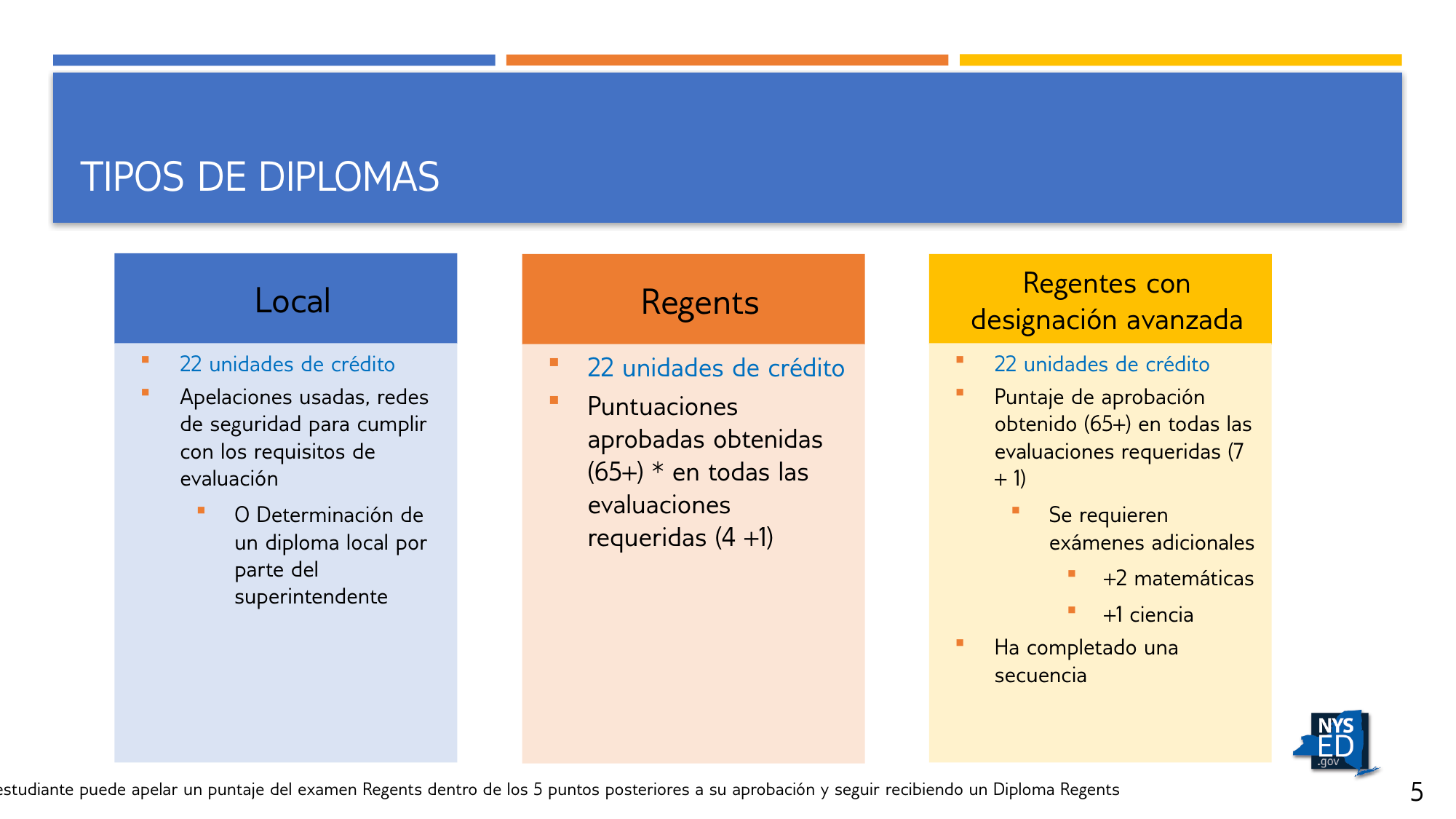

# TIPOS DE DIPLOMAS
Local
Regents
Regentes con designación avanzada
22 unidades de crédito
Apelaciones usadas, redes de seguridad para cumplir con los requisitos de evaluación
O Determinación de un diploma local por parte del superintendente
22 unidades de crédito
Puntaje de aprobación obtenido (65+) en todas las evaluaciones requeridas (7 + 1)
Se requieren exámenes adicionales
+2 matemáticas
+1 ciencia
Ha completado una secuencia
22 unidades de crédito
Puntuaciones aprobadas obtenidas (65+) * en todas las evaluaciones requeridas (4 +1)
* Un estudiante puede apelar un puntaje del examen Regents dentro de los 5 puntos posteriores a su aprobación y seguir recibiendo un Diploma Regents